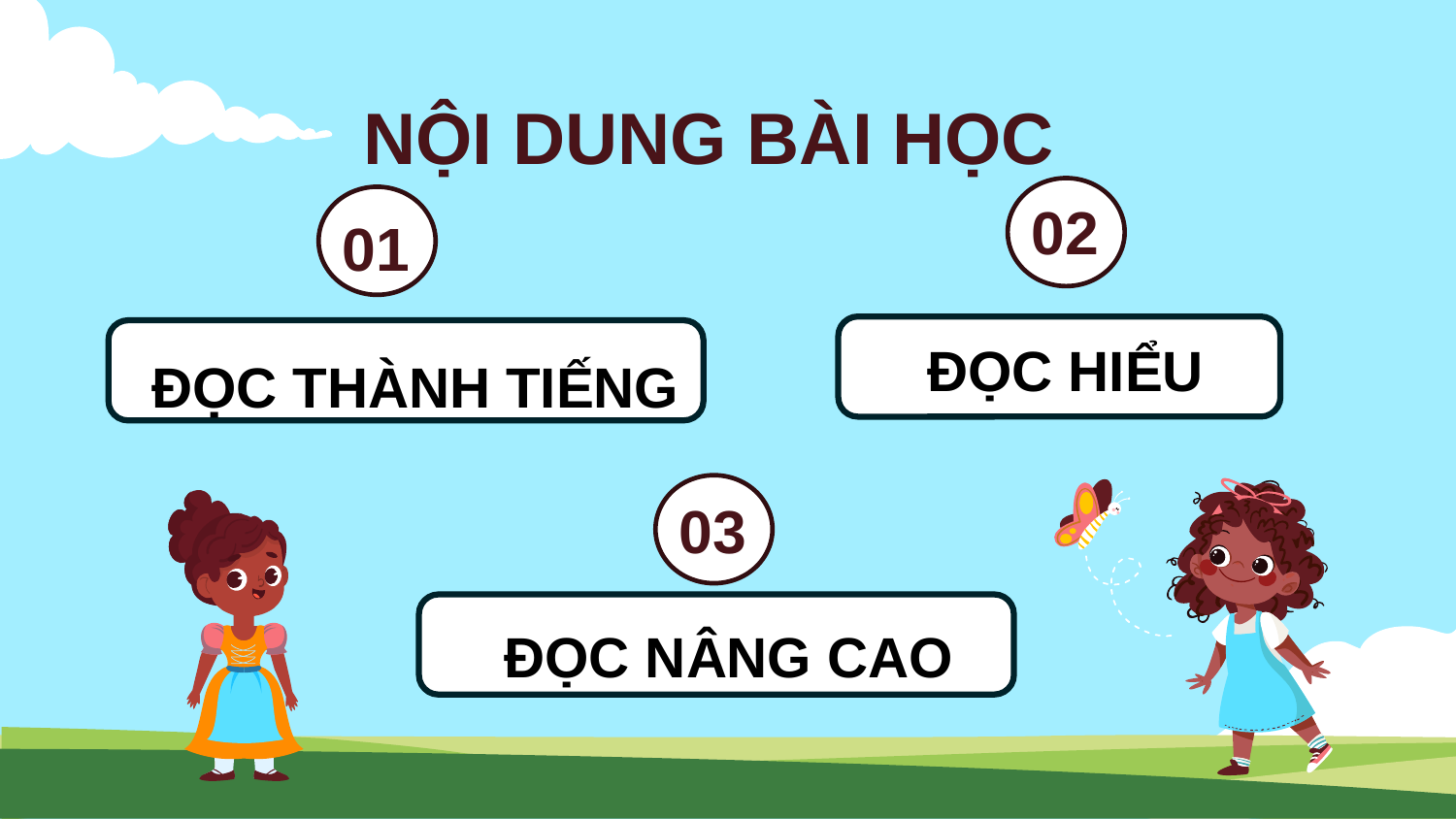

NỘI DUNG BÀI HỌC

02

01
ĐỌC THÀNH TIẾNG

ĐỌC HIỂU

03

ĐỌC NÂNG CAO